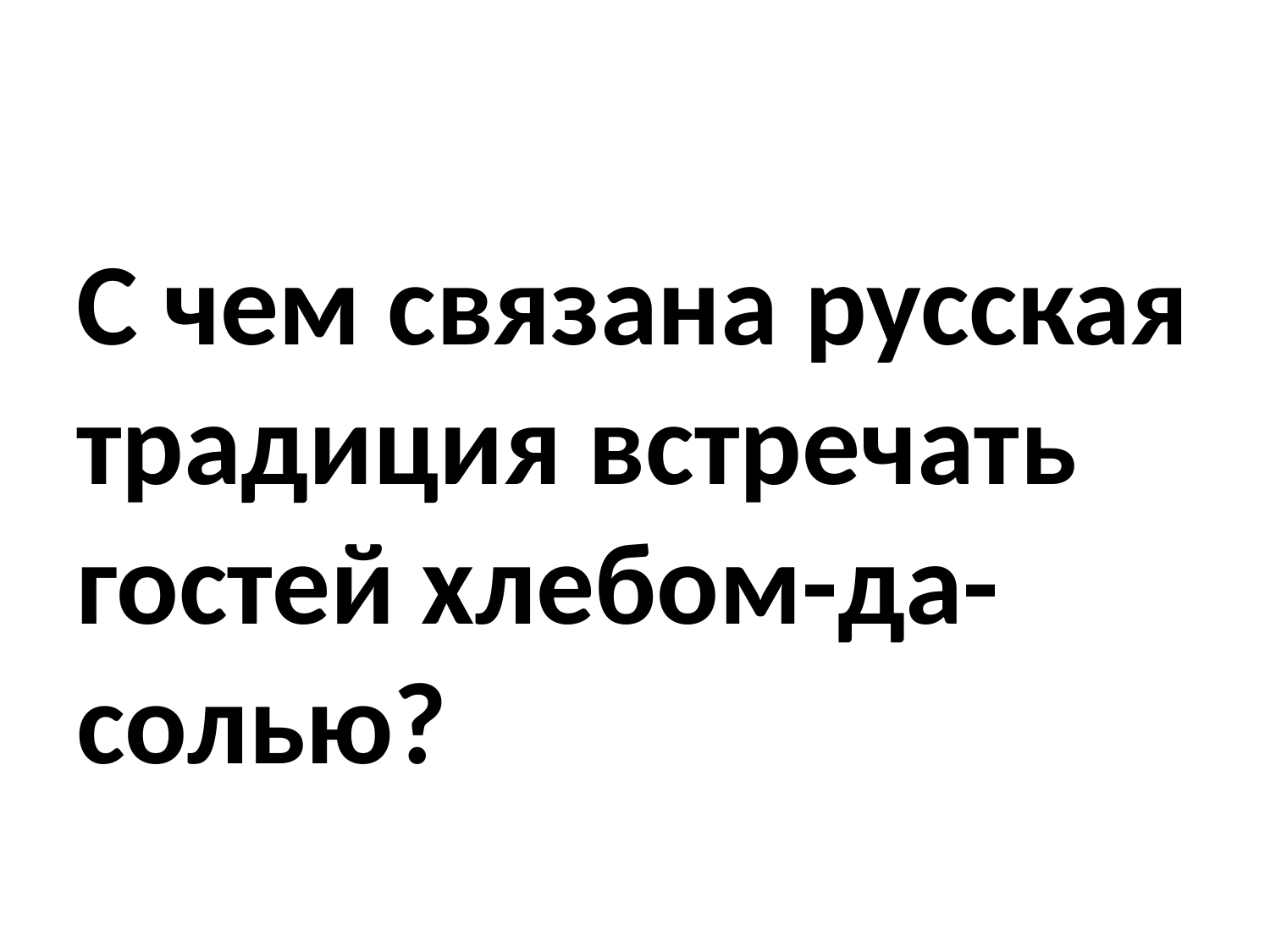

С чем связана русская традиция встречать гостей хлебом-да- солью?